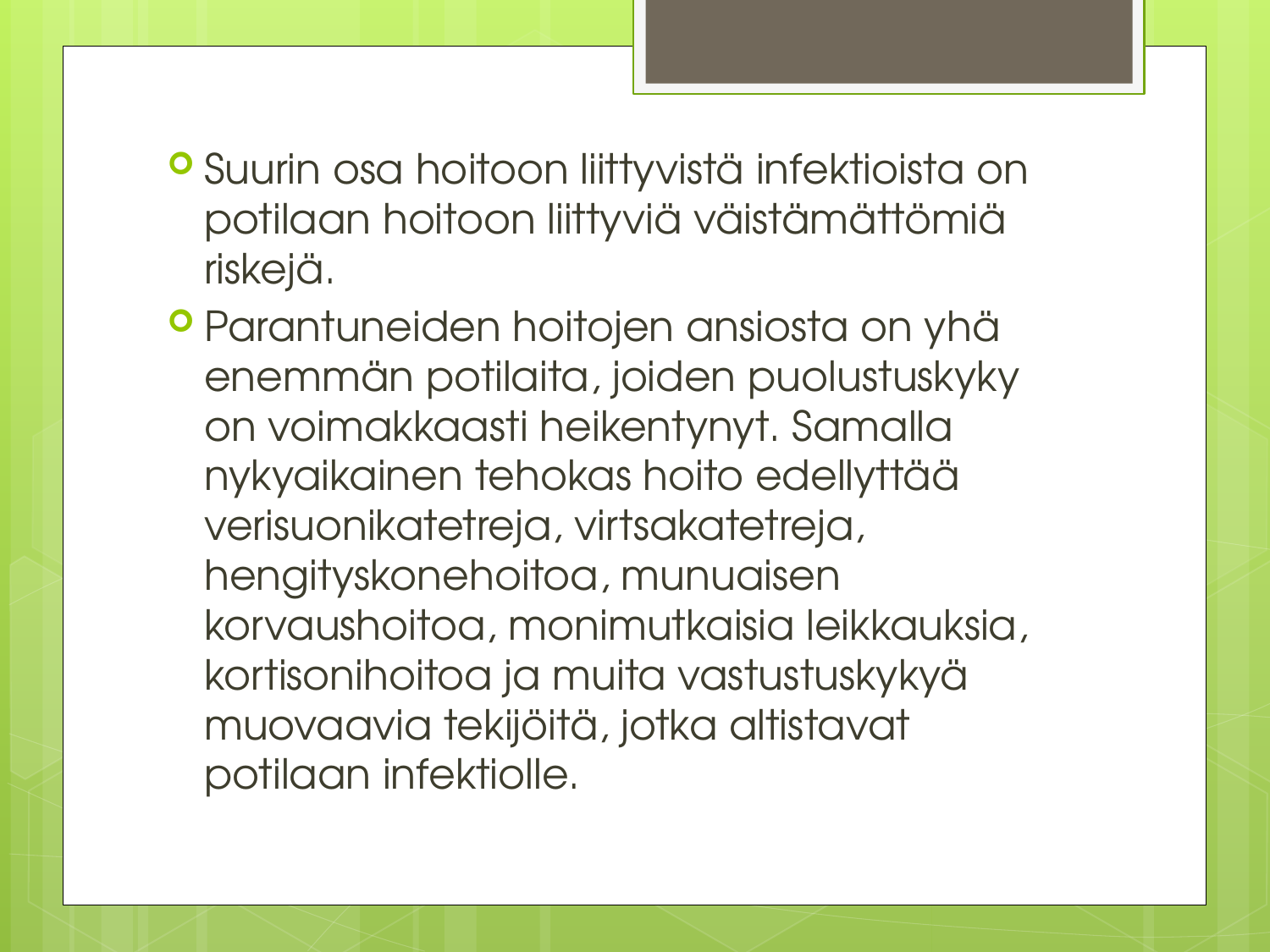

Suurin osa hoitoon liittyvistä infektioista on potilaan hoitoon liittyviä väistämättömiä riskejä.
Parantuneiden hoitojen ansiosta on yhä enemmän potilaita, joiden puolustuskyky on voimakkaasti heikentynyt. Samalla nykyaikainen tehokas hoito edellyttää verisuonikatetreja, virtsakatetreja, hengityskonehoitoa, munuaisen korvaushoitoa, monimutkaisia leikkauksia, kortisonihoitoa ja muita vastustuskykyä muovaavia tekijöitä, jotka altistavat potilaan infektiolle.